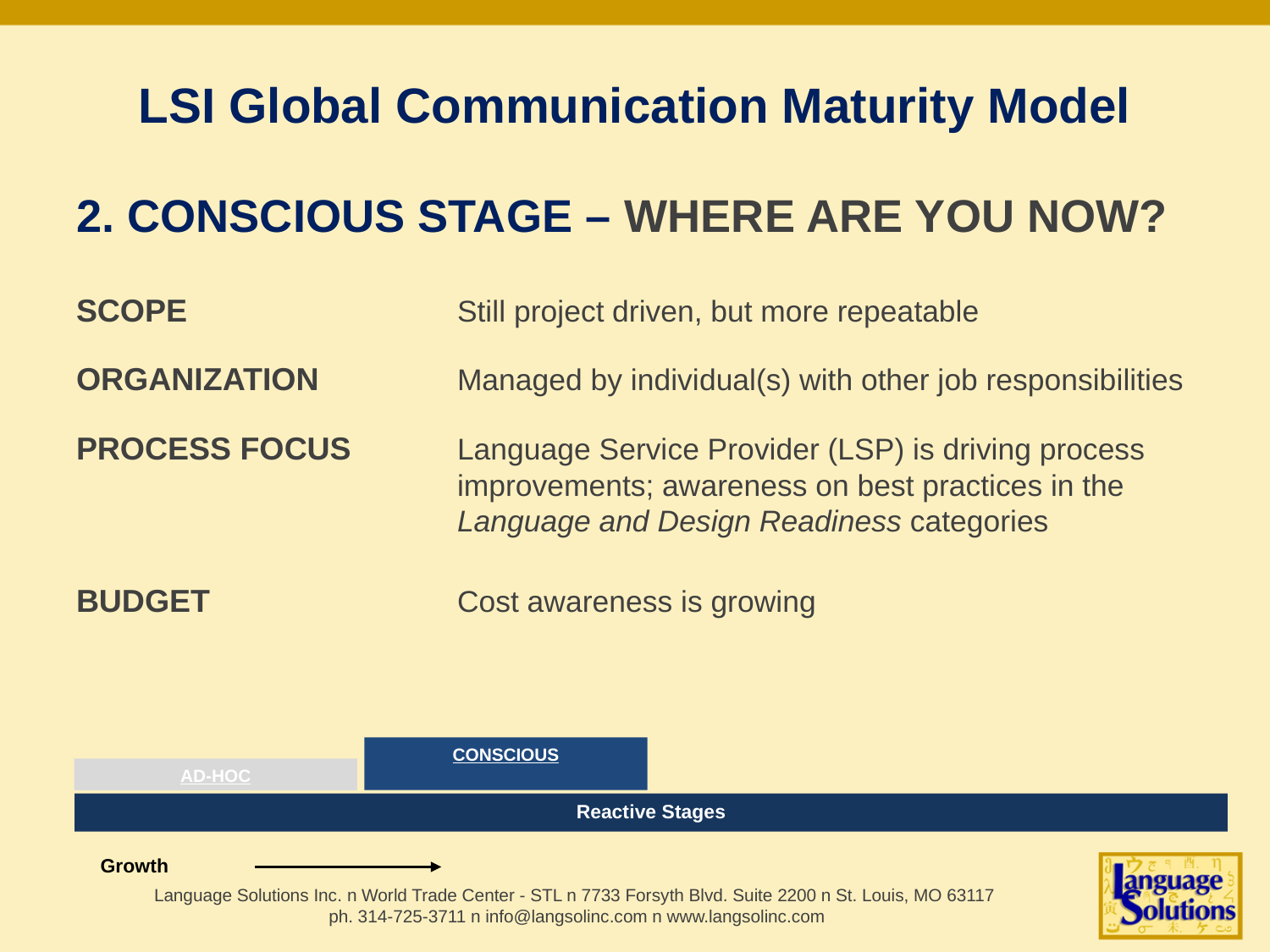

# LSI Global Communication Maturity Model
2. CONSCIOUS STAGE – WHERE ARE YOU NOW?

SCOPE 	Still project driven, but more repeatable

ORGANIZATION	Managed by individual(s) with other job responsibilities

PROCESS FOCUS	Language Service Provider (LSP) is driving process improvements; awareness on best practices in the Language and Design Readiness categories
BUDGET	Cost awareness is growing

CONSCIOUS

AD-HOC

Reactive Stages
Growth
Language Solutions Inc. n World Trade Center - STL n 7733 Forsyth Blvd. Suite 2200 n St. Louis, MO 63117
ph. 314-725-3711 n info@langsolinc.com n www.langsolinc.com